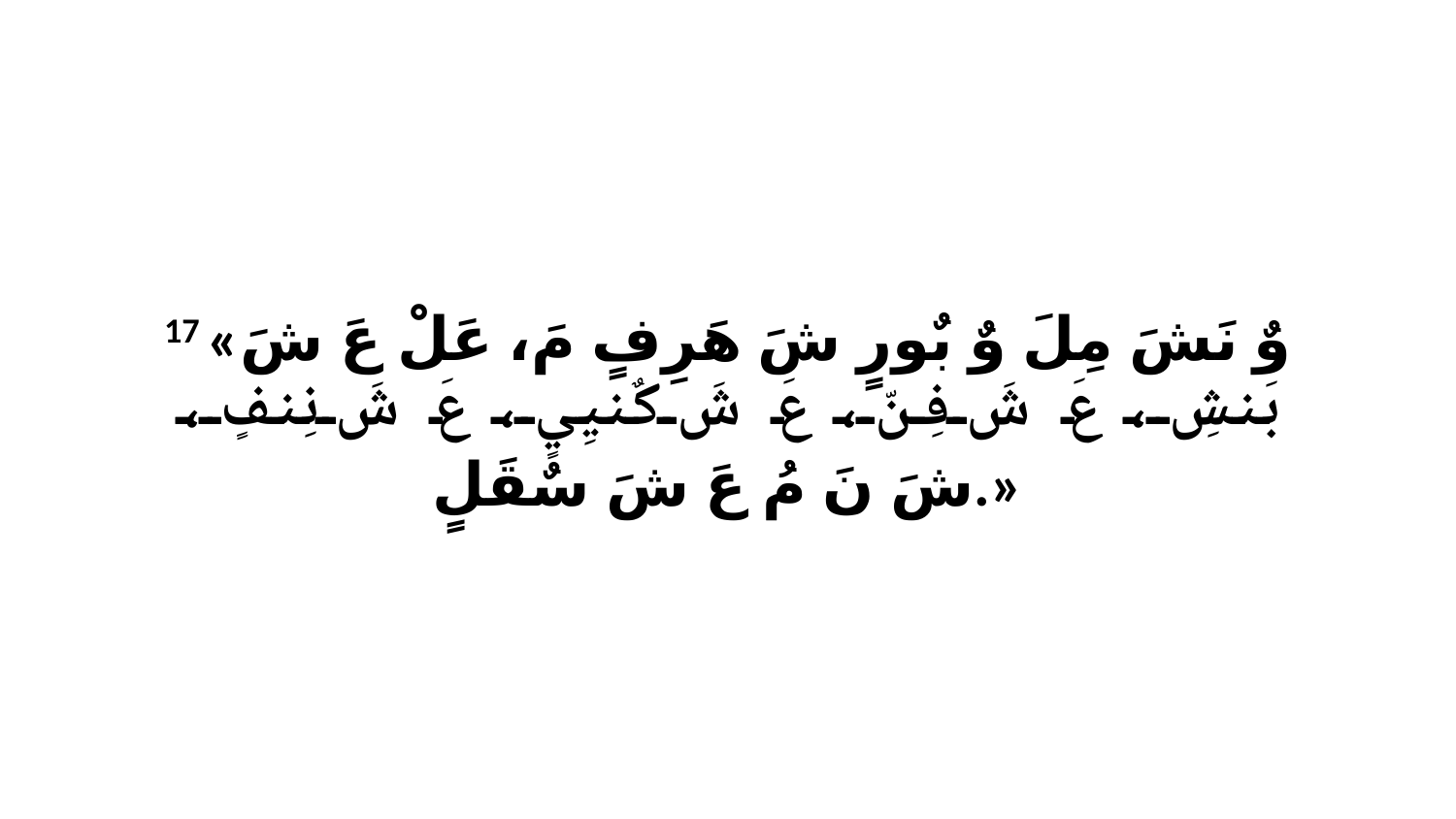

17 «وٌ نَشَ مِلَ وٌ بٌورٍ شَ هَرِفٍ مَ، عَلْ عَ شَ بَنشِ، عَ شَ فِنّ، عَ شَ كٌنيِيٍ، عَ شَ نِنفٍ، شَ نَ مُ عَ شَ سٌقَلٍ.»